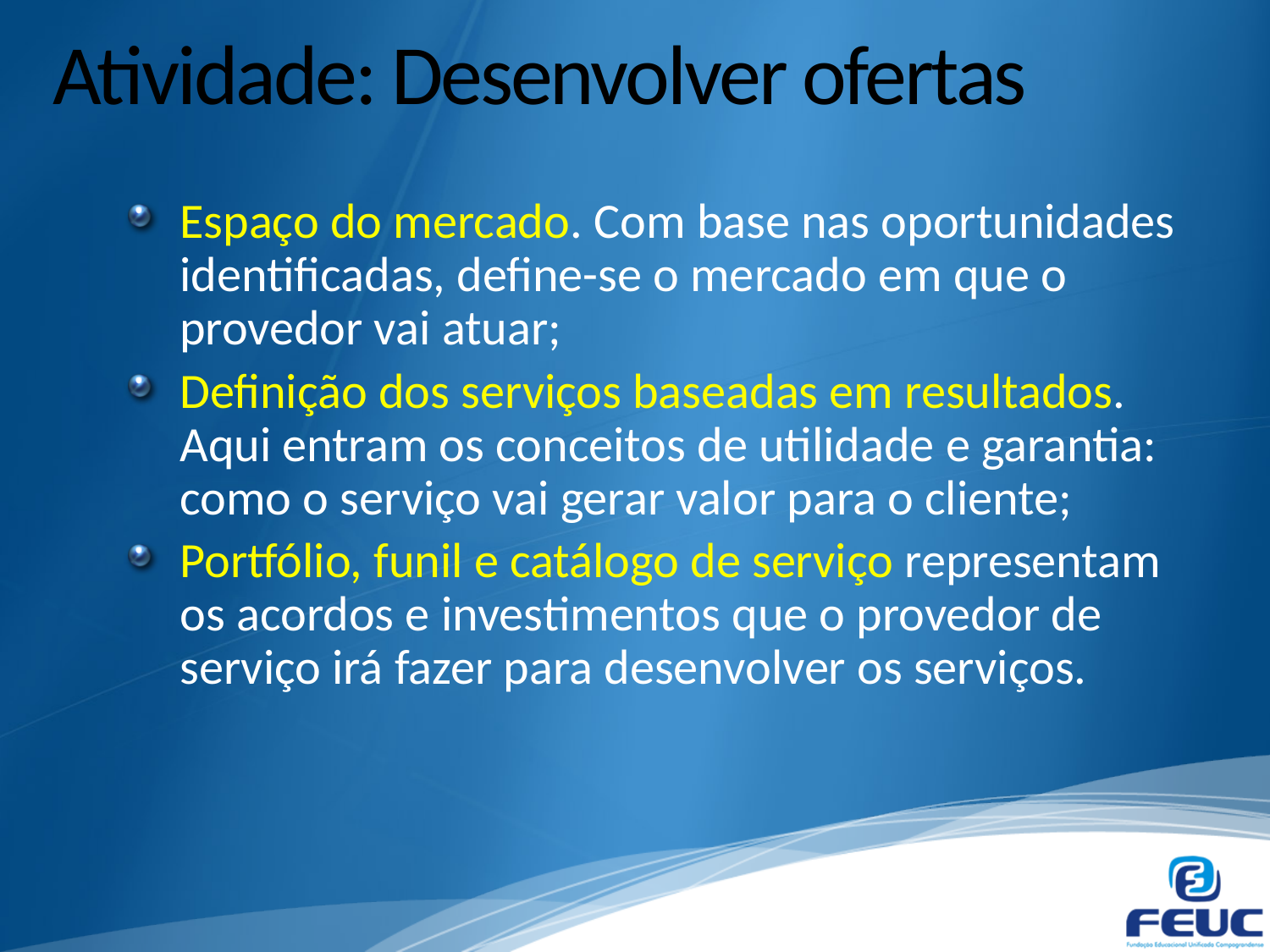

# Atividade: Desenvolver ofertas
Espaço do mercado. Com base nas oportunidades identificadas, define-se o mercado em que o provedor vai atuar;
Definição dos serviços baseadas em resultados. Aqui entram os conceitos de utilidade e garantia: como o serviço vai gerar valor para o cliente;
Portfólio, funil e catálogo de serviço representam os acordos e investimentos que o provedor de serviço irá fazer para desenvolver os serviços.